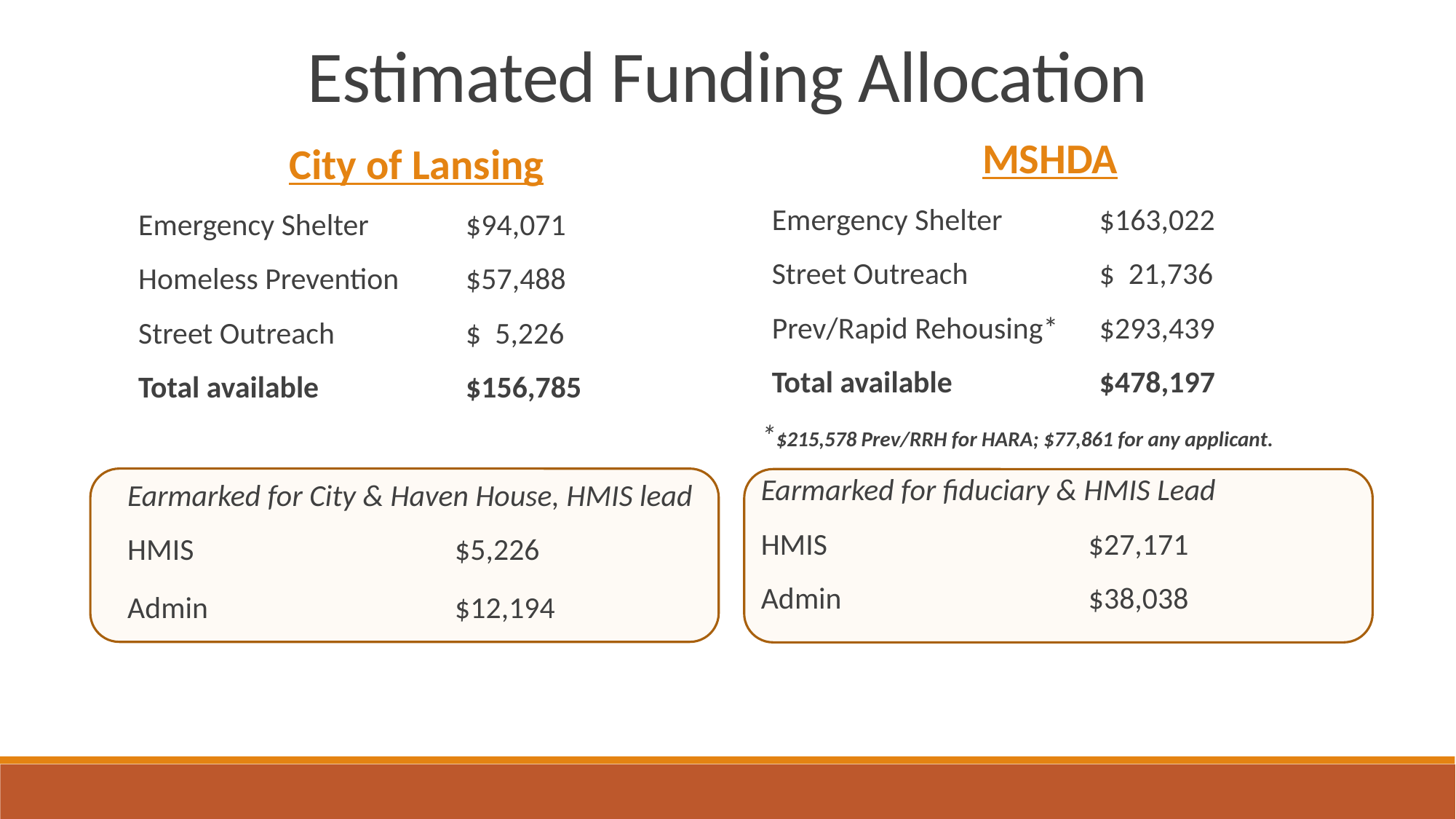

Estimated Funding Allocation
City of Lansing
Emergency Shelter	$94,071
Homeless Prevention	$57,488
Street Outreach		$  5,226
Total available		$156,785

Earmarked for City & Haven House, HMIS lead
HMIS			$5,226
Admin			$12,194

MSHDA
Emergency Shelter	$163,022
Street Outreach		$  21,736
Prev/Rapid Rehousing*	$293,439
Total available		$478,197
*$215,578 Prev/RRH for HARA; $77,861 for any applicant.
Earmarked for fiduciary & HMIS Lead
HMIS			$27,171
Admin			$38,038